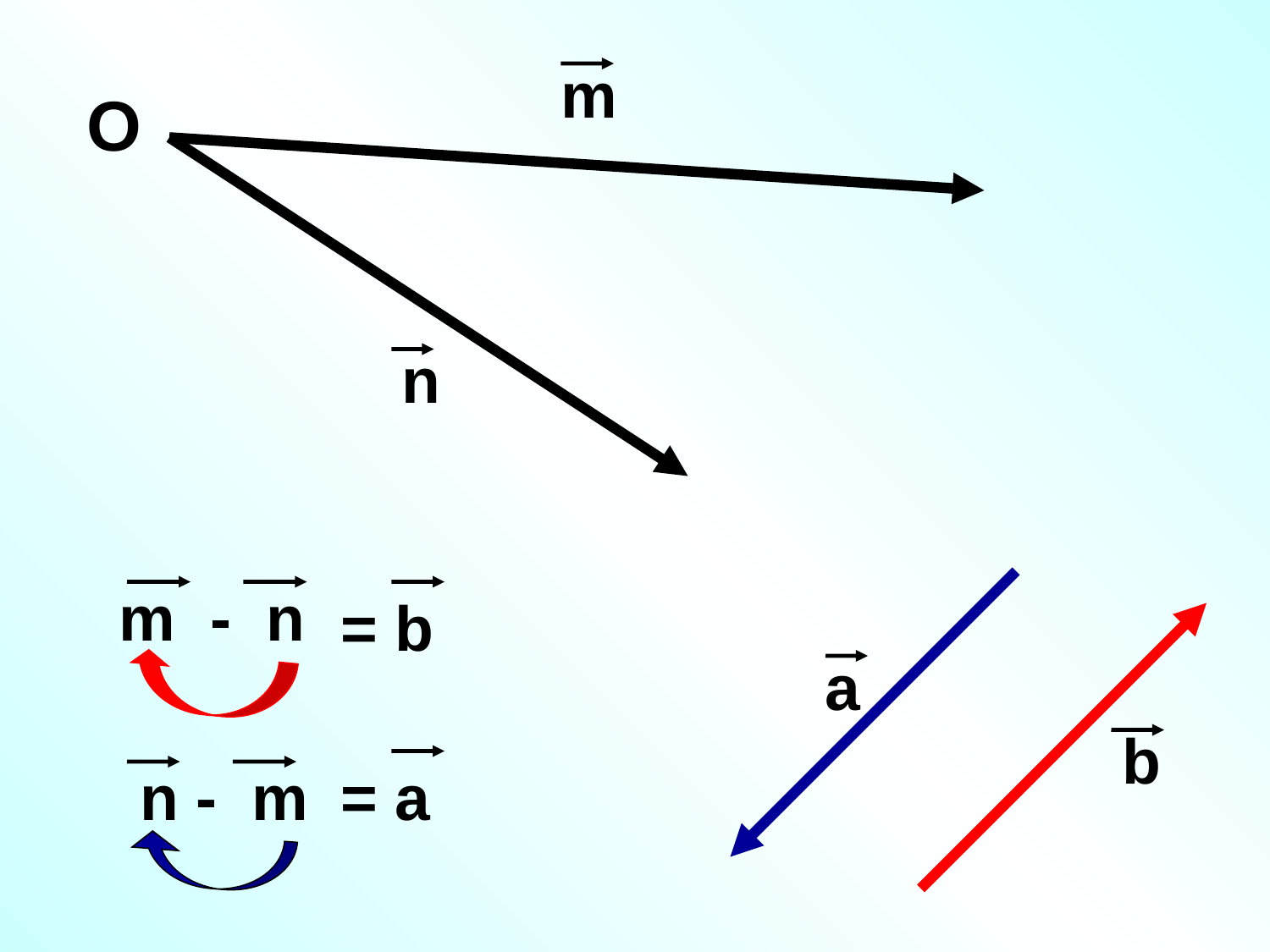

m

O

n

m  -  n

a

= b

b

n -  m

= a